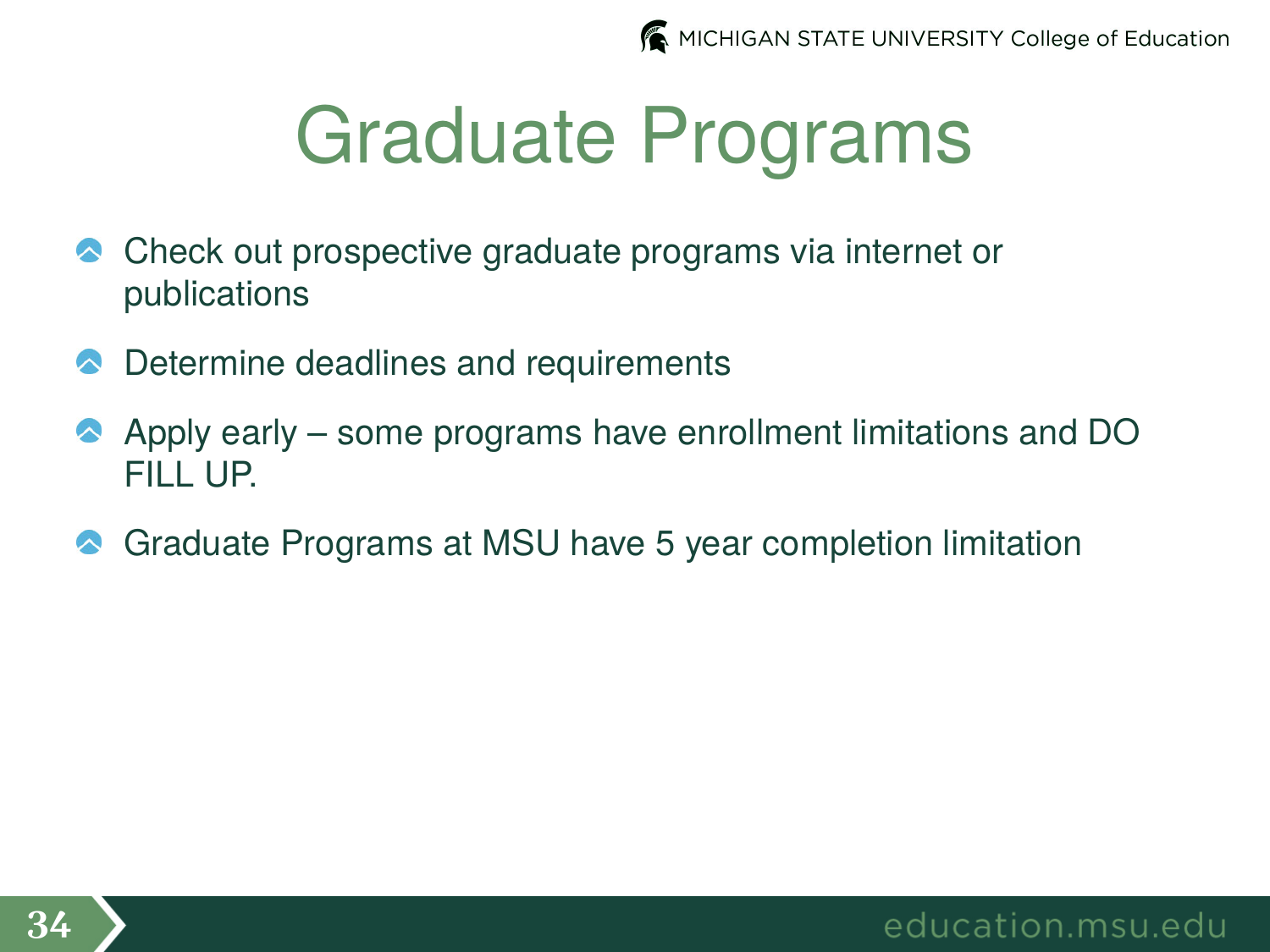

# Graduate Programs
Check out prospective graduate programs via internet or publications

Determine deadlines and requirements

Apply early – some programs have enrollment limitations and DO FILL UP.

Graduate Programs at MSU have 5 year completion limitation

34